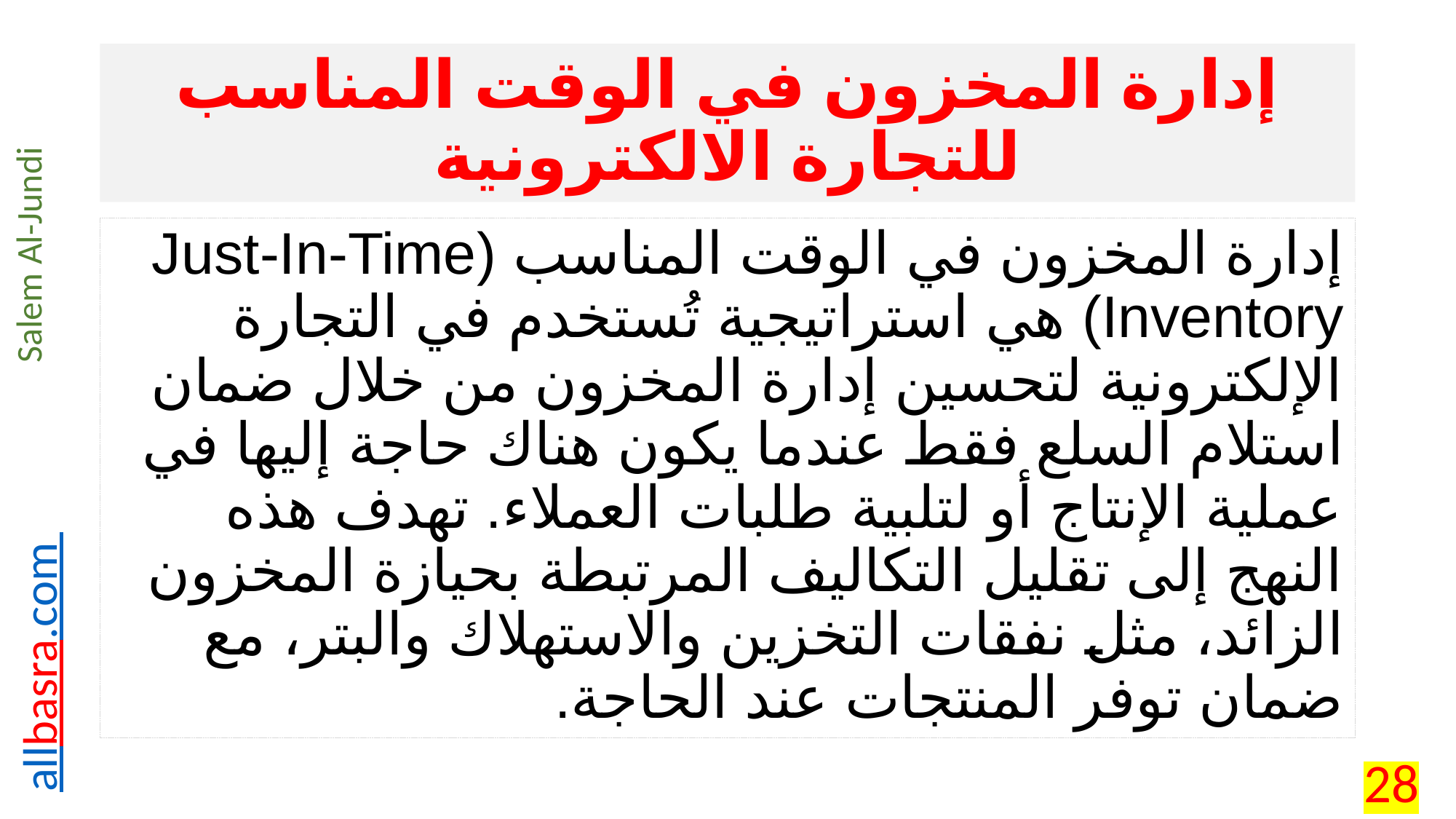

# إدارة المخزون في الوقت المناسب للتجارة الالكترونية
إدارة المخزون في الوقت المناسب (Just-In-Time Inventory) هي استراتيجية تُستخدم في التجارة الإلكترونية لتحسين إدارة المخزون من خلال ضمان استلام السلع فقط عندما يكون هناك حاجة إليها في عملية الإنتاج أو لتلبية طلبات العملاء. تهدف هذه النهج إلى تقليل التكاليف المرتبطة بحيازة المخزون الزائد، مثل نفقات التخزين والاستهلاك والبتر، مع ضمان توفر المنتجات عند الحاجة.
28